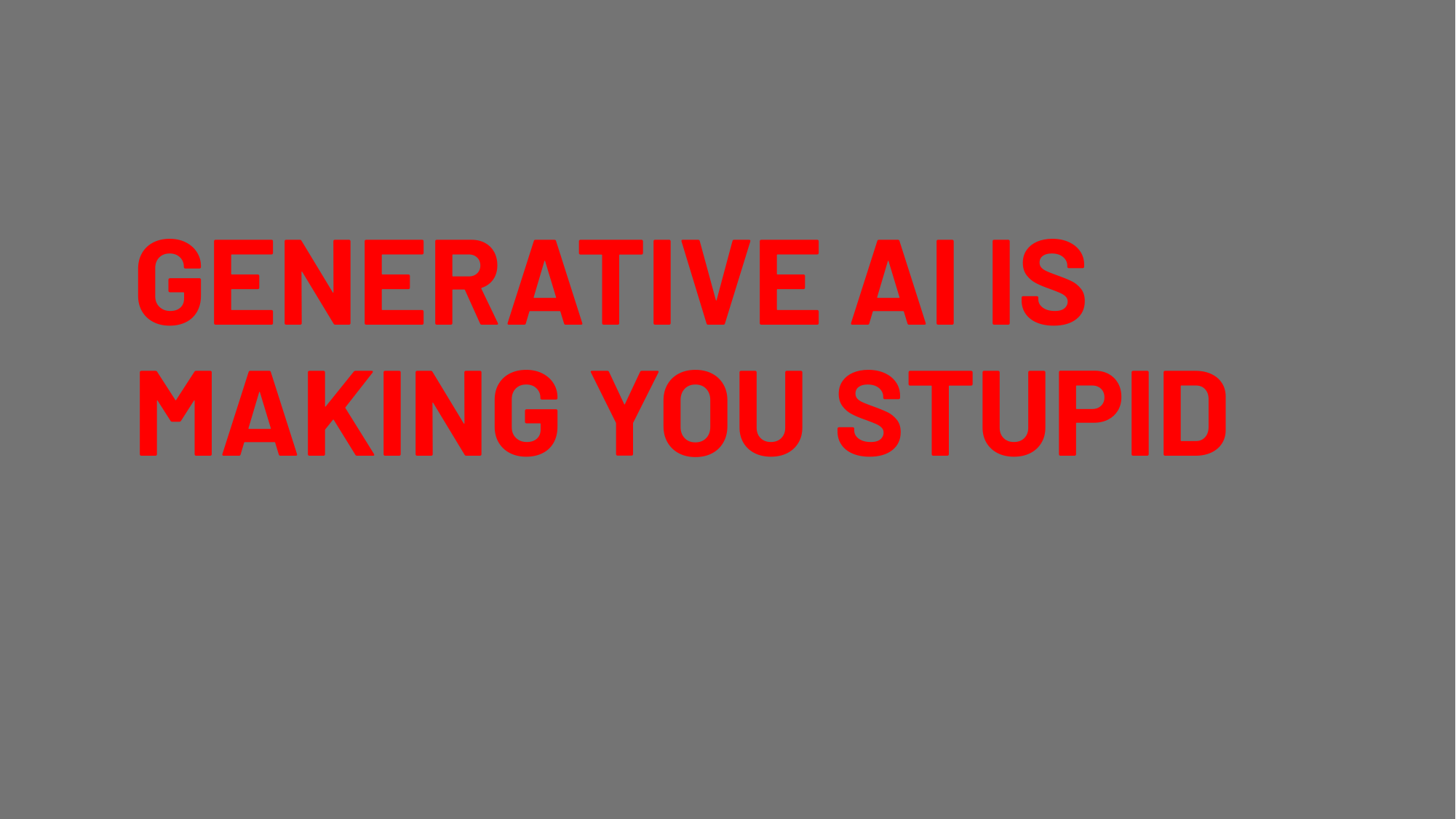

# GENERATIVE AI IS MAKING YOU STUPID